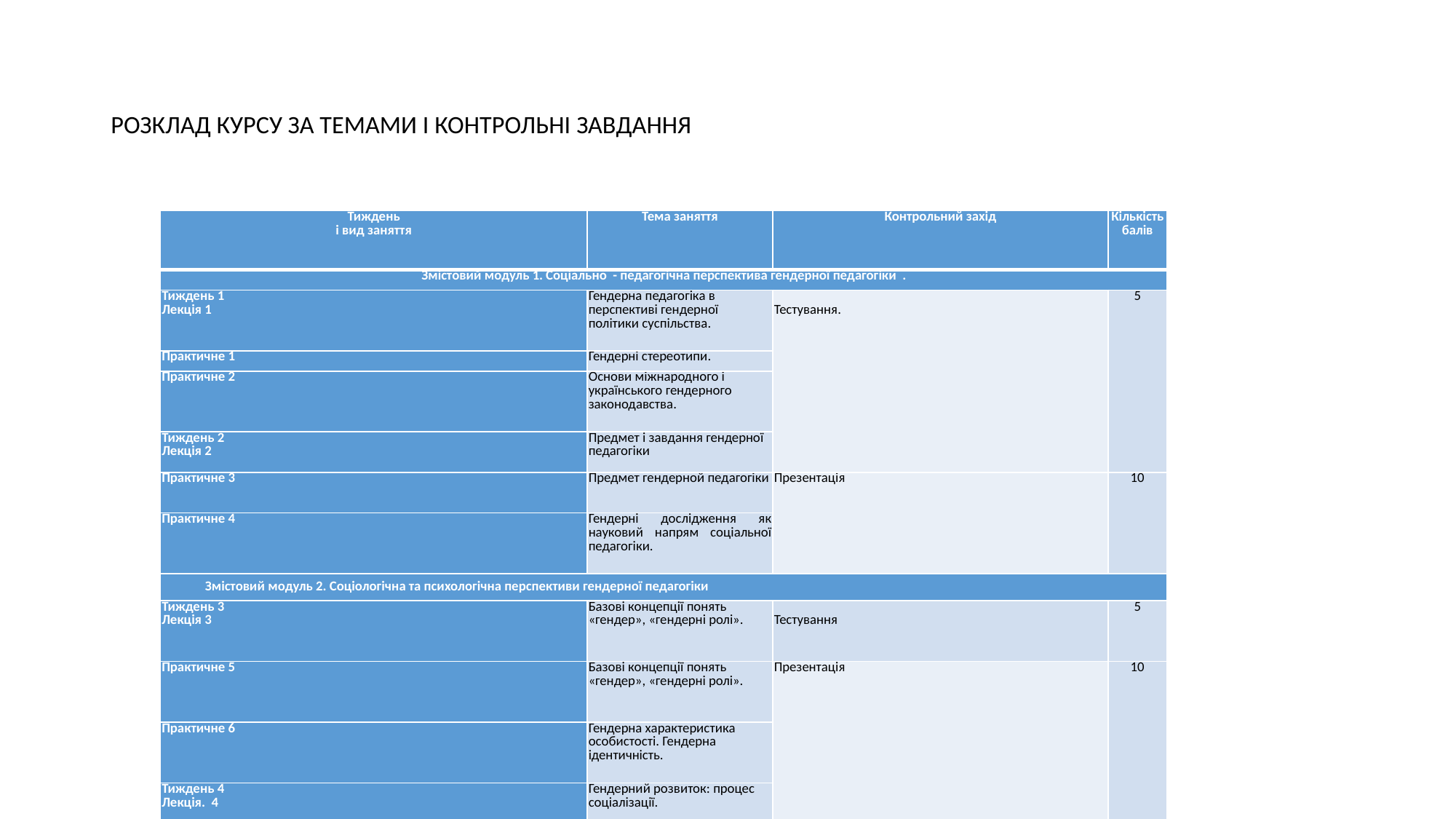

# РОЗКЛАД КУРСУ ЗА ТЕМАМИ І КОНТРОЛЬНІ ЗАВДАННЯ
| Тиждень і вид заняття | Тема заняття | Контрольний захід | Кількість балів |  |
| --- | --- | --- | --- | --- |
| Змістовий модуль 1. Соціально - педагогічна перспектива гендерної педагогіки . |  |  |  |  |
| Тиждень 1 Лекція 1 | Гендерна педагогіка в перспективі гендерної політики суспільства. | Тестування. | 5 |  |
| Практичне 1 | Гендерні стереотипи. |  |  |  |
| Практичне 2 | Основи міжнародного і українського гендерного законодавства. |  |  |  |
| Тиждень 2 Лекція 2 | Предмет і завдання гендерної педагогіки |  |  |  |
| Практичне 3 | Предмет гендерной педагогіки | Презентація | 10 |  |
| Практичне 4 | Гендерні дослідження як науковий напрям соціальної педагогіки. |  |  |  |
| Змістовий модуль 2. Соціологічна та психологічна перспективи гендерної педагогіки |  |  |  |  |
| Тиждень 3 Лекція 3 | Базові концепції понять «гендер», «гендерні ролі». | Тестування | 5 |  |
| Практичне 5 | Базові концепції понять «гендер», «гендерні ролі». | Презентація | 10 |  |
| Практичне 6 | Гендерна характеристика особистості. Гендерна ідентичність. |  |  |  |
| Тиждень 4 Лекція. 4 | Гендерний розвиток: процес соціалізації. |  |  |  |
|  |  |  |  |  |
| Практичне 7 | Вплив культури на гендерну соціалізацію особистості. |  |  |  |
| Практичне 8 | Теорія гендерної схеми С.Бем. |  |  |  |
| Змістовий модуль 3. Освіта та зміна гендерних ролей |  |  |  |  |
| Тиждень 5. Лекція 5. | Історичні аспекти гендерної педагогіки. | Тестування | 5 |  |
| Практичне 9. | Прихований навчальний план» і його наслідки для освітнього процесу. |  |  |  |
| Практичне 10. | Гендерночутлива мова в освітньому процесі. |  |  |  |
| Тиждень 6. Лекція 6. | Гендерна рівність як стратегія подолання гендерних проблем освіти та здобувачів освіти. |  |  |  |
| Практичне 11. | Розвіток успішності дівчат-учнів через гендерночутливу освіту. | Презентація | 10 |  |
| Практичне 12. | Гендерна виховання і культура безпеки особистості. |  |  |  |
| Змістовий модуль 4. Гендерний розвиток соціального педагога |  |  |  |  |
| Тиждень 7 Лекція 7 | Інтерактивні технології в роботі соціального педагога з просвітницько-профілактичної роботи. | Тестування | 5 |  |
| Практичне 13 | Інтерактивні вправи і техніки гендерного заходу . | Презентація | 10 |  |
| Практичне 14 | Організація та проведення профілактично-просвітницьких заходів |  |  |  |
| Тиждень 8 Практичне 15 | Протидія домашньмоу насильству як напрям роботи соціального педагога. |  |  |  |